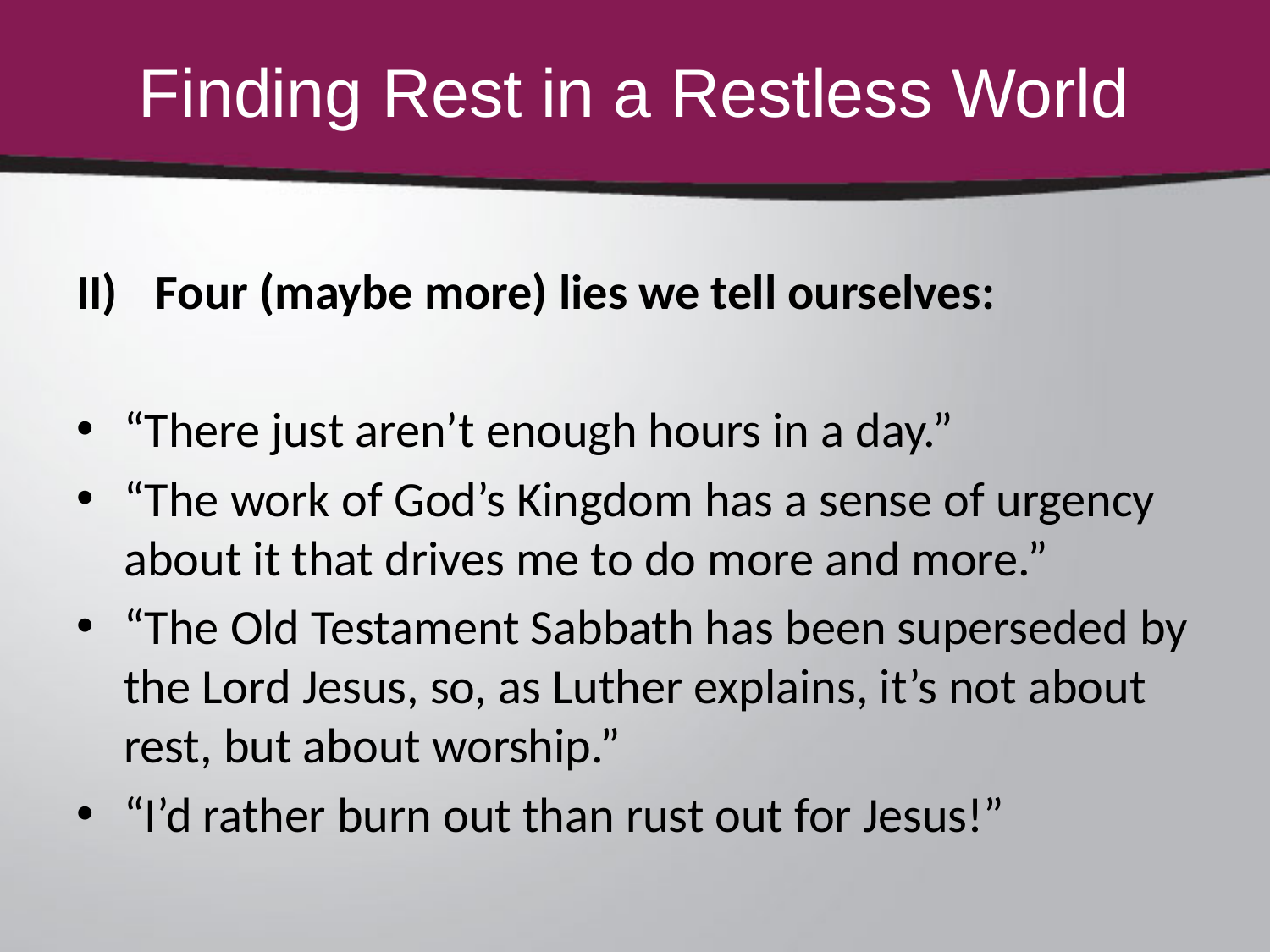

# Finding Rest in a Restless World
Four (maybe more) lies we tell ourselves:

“There just aren’t enough hours in a day.”
“The work of God’s Kingdom has a sense of urgency about it that drives me to do more and more.”
“The Old Testament Sabbath has been superseded by the Lord Jesus, so, as Luther explains, it’s not about rest, but about worship.”
“I’d rather burn out than rust out for Jesus!”